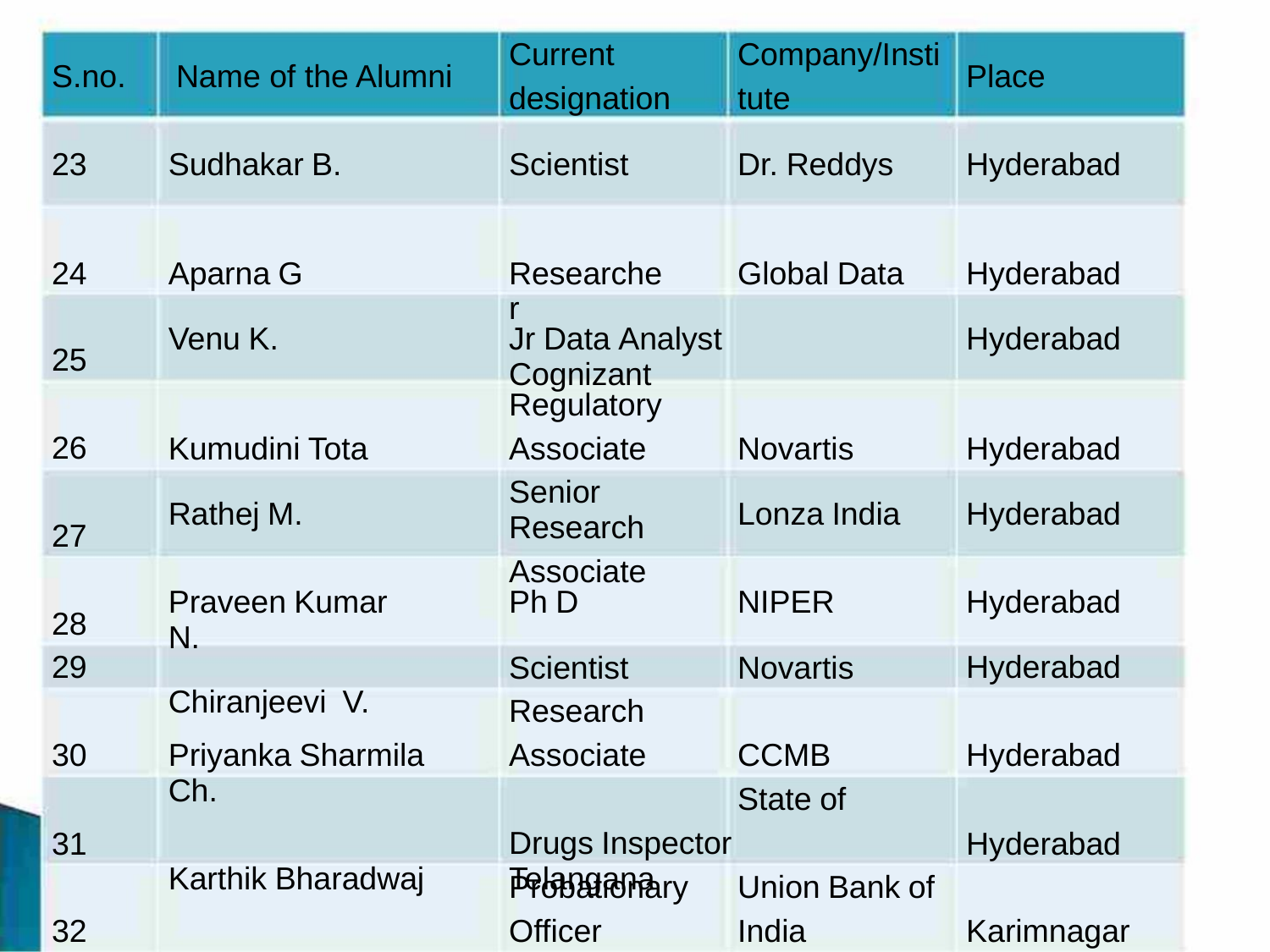

Current
Company/Insti
tute
S.no. Name of the Alumni
Place
designation
23
Sudhakar B.
Scientist
Dr. Reddys
Hyderabad
24
25
26
27
Aparna G
Venu K.
Researcher
Global Data
Hyderabad
Hyderabad
Jr Data Analyst Cognizant
Regulatory
Kumudini Tota
Rathej M.
Associate
Novartis
Hyderabad
Hyderabad
Senior Research
Associate
Lonza India
Praveen Kumar N.
Chiranjeevi V.
Ph D
NIPER
Hyderabad
Hyderabad
28
29
Scientist
Research
Associate
Novartis
30
31
32
Priyanka Sharmila Ch.
Karthik Bharadwaj
Roja Rani K.
CCMB
State of
Hyderabad
Hyderabad
Karimnagar
Drugs Inspector Telangana
Probationary
Officer
Union Bank of
India